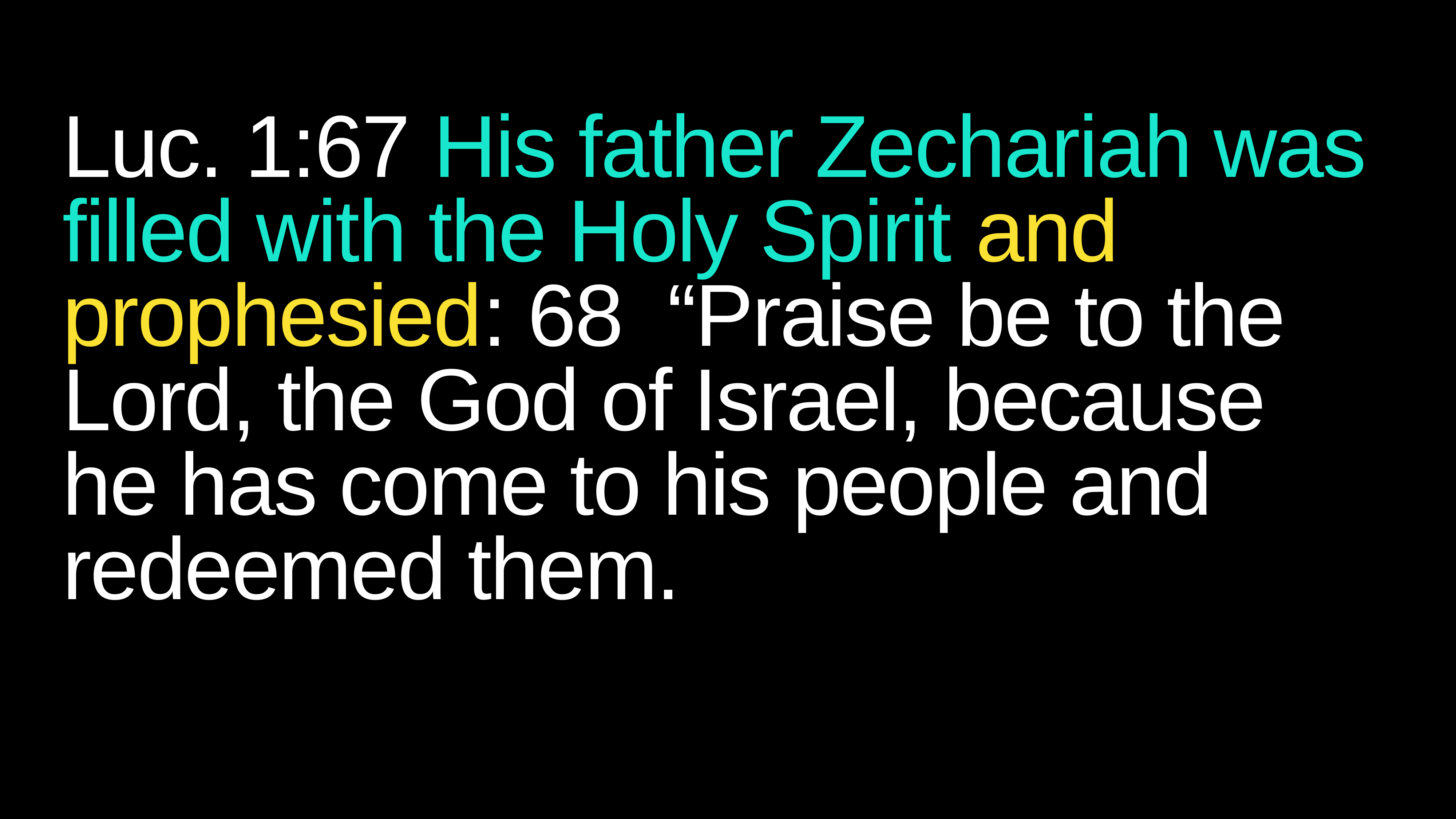

# Luc. 1:67 His father Zechariah was filled with the Holy Spirit and prophesied: 68  “Praise be to the Lord, the God of Israel, because he has come to his people and redeemed them.